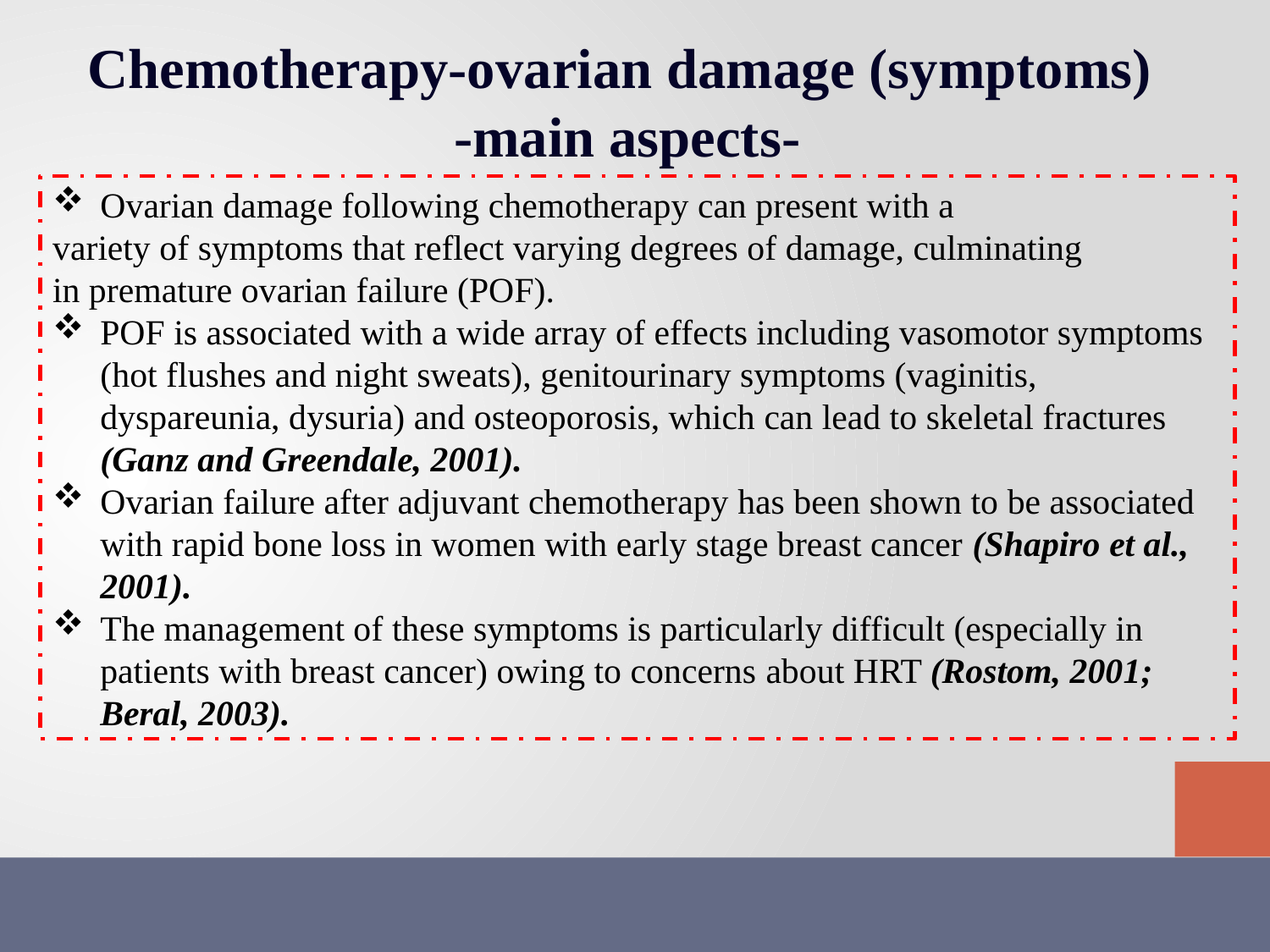

Chemotherapy-ovarian damage (symptoms)
-main aspects-
Ovarian damage following chemotherapy can present with a
variety of symptoms that reflect varying degrees of damage, culminating
in premature ovarian failure (POF).
POF is associated with a wide array of effects including vasomotor symptoms (hot flushes and night sweats), genitourinary symptoms (vaginitis, dyspareunia, dysuria) and osteoporosis, which can lead to skeletal fractures (Ganz and Greendale, 2001).
Ovarian failure after adjuvant chemotherapy has been shown to be associated with rapid bone loss in women with early stage breast cancer (Shapiro et al., 2001).
The management of these symptoms is particularly difficult (especially in patients with breast cancer) owing to concerns about HRT (Rostom, 2001; Beral, 2003).